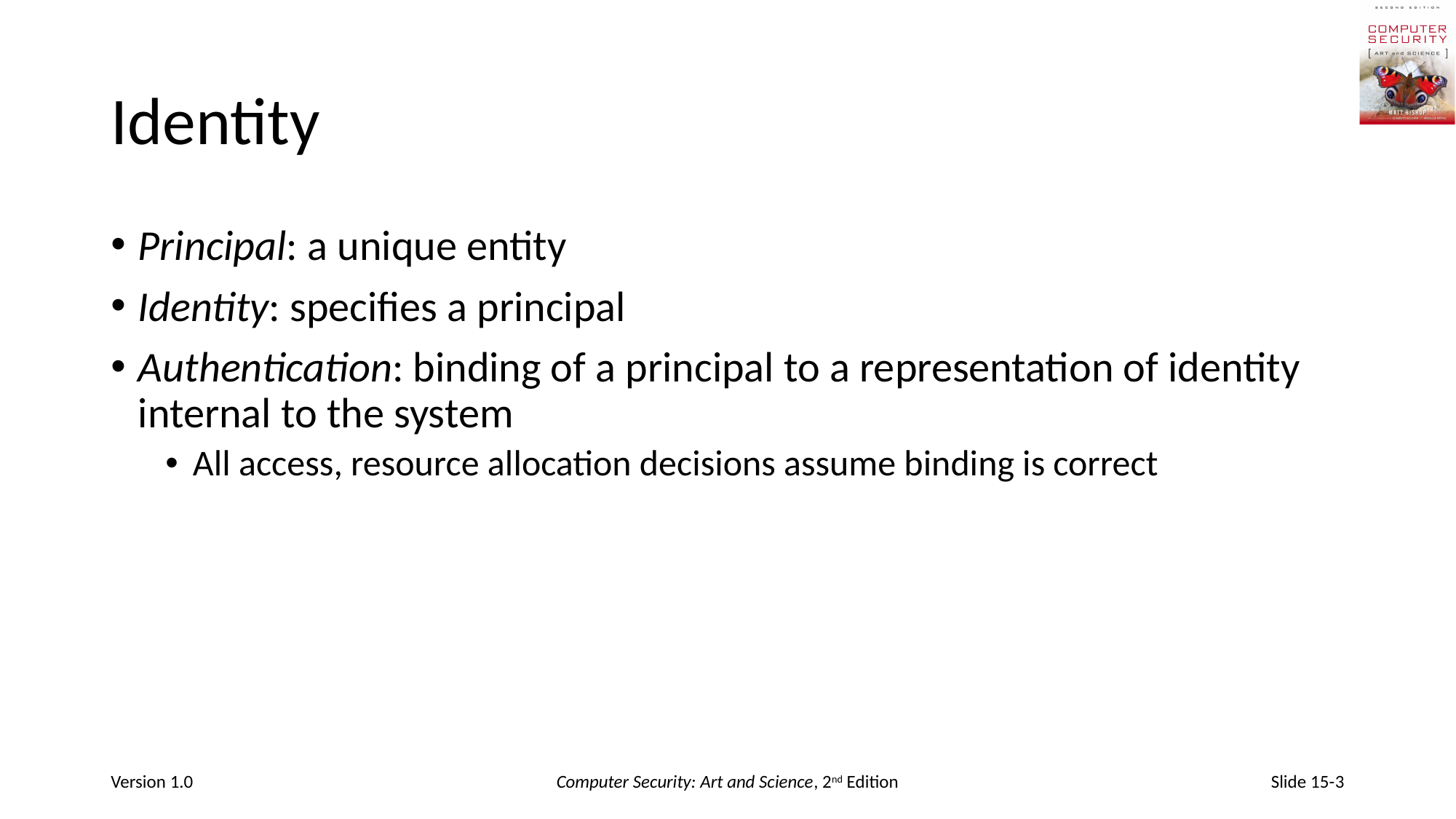

# Identity
Principal: a unique entity
Identity: specifies a principal
Authentication: binding of a principal to a representation of identity internal to the system
All access, resource allocation decisions assume binding is correct
Version 1.0
Computer Security: Art and Science, 2nd Edition
Slide 15-3